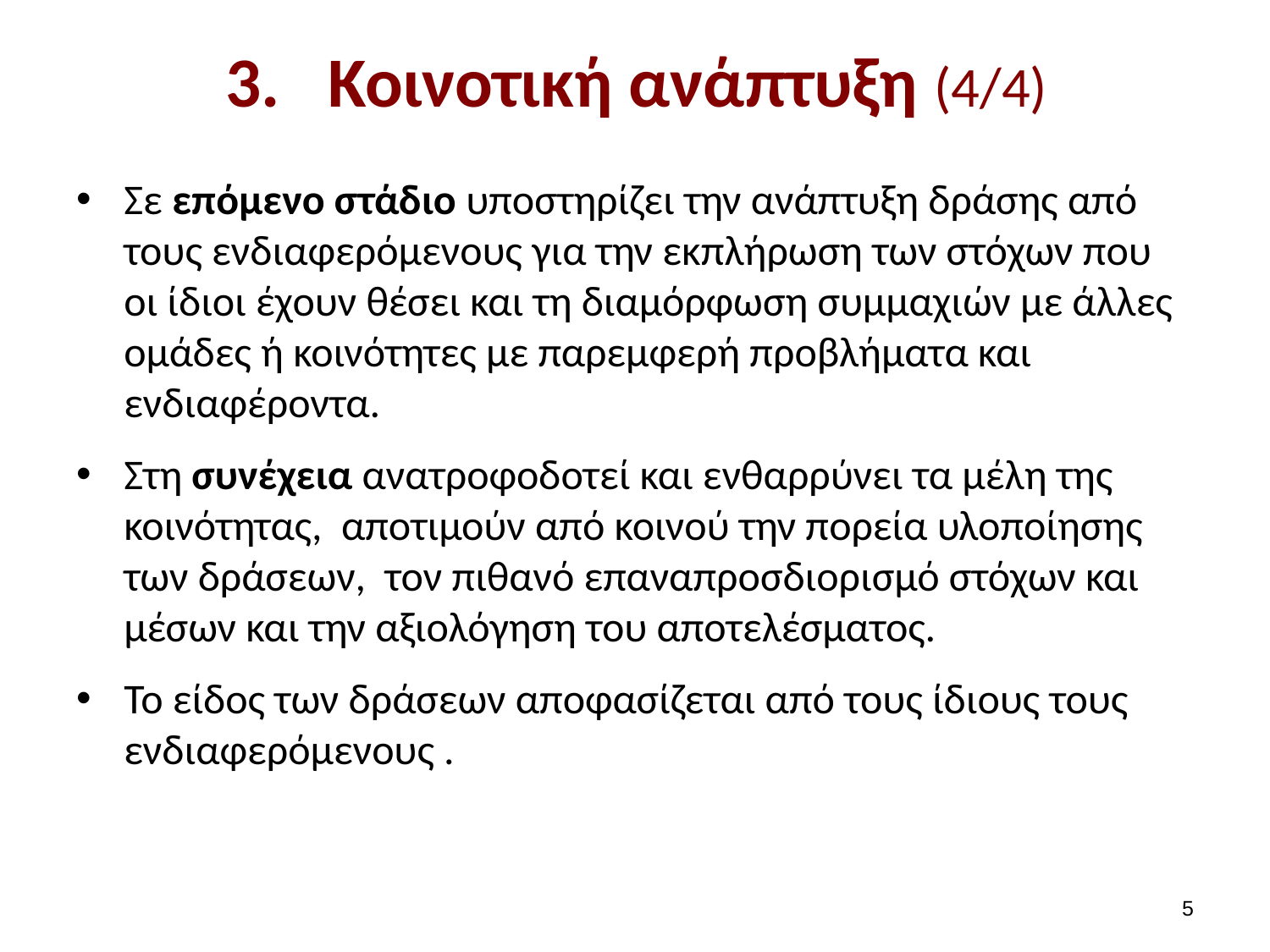

# Κοινοτική ανάπτυξη (4/4)
Σε επόμενο στάδιο υποστηρίζει την ανάπτυξη δράσης από τους ενδιαφερόμενους για την εκπλήρωση των στόχων που οι ίδιοι έχουν θέσει και τη διαμόρφωση συμμαχιών με άλλες ομάδες ή κοινότητες με παρεμφερή προβλήματα και ενδιαφέροντα.
Στη συνέχεια ανατροφοδοτεί και ενθαρρύνει τα μέλη της κοινότητας,  αποτιμούν από κοινού την πορεία υλοποίησης των δράσεων,  τον πιθανό επαναπροσδιορισμό στόχων και μέσων και την αξιολόγηση του αποτελέσματος.
Το είδος των δράσεων αποφασίζεται από τους ίδιους τους ενδιαφερόμενους .

5